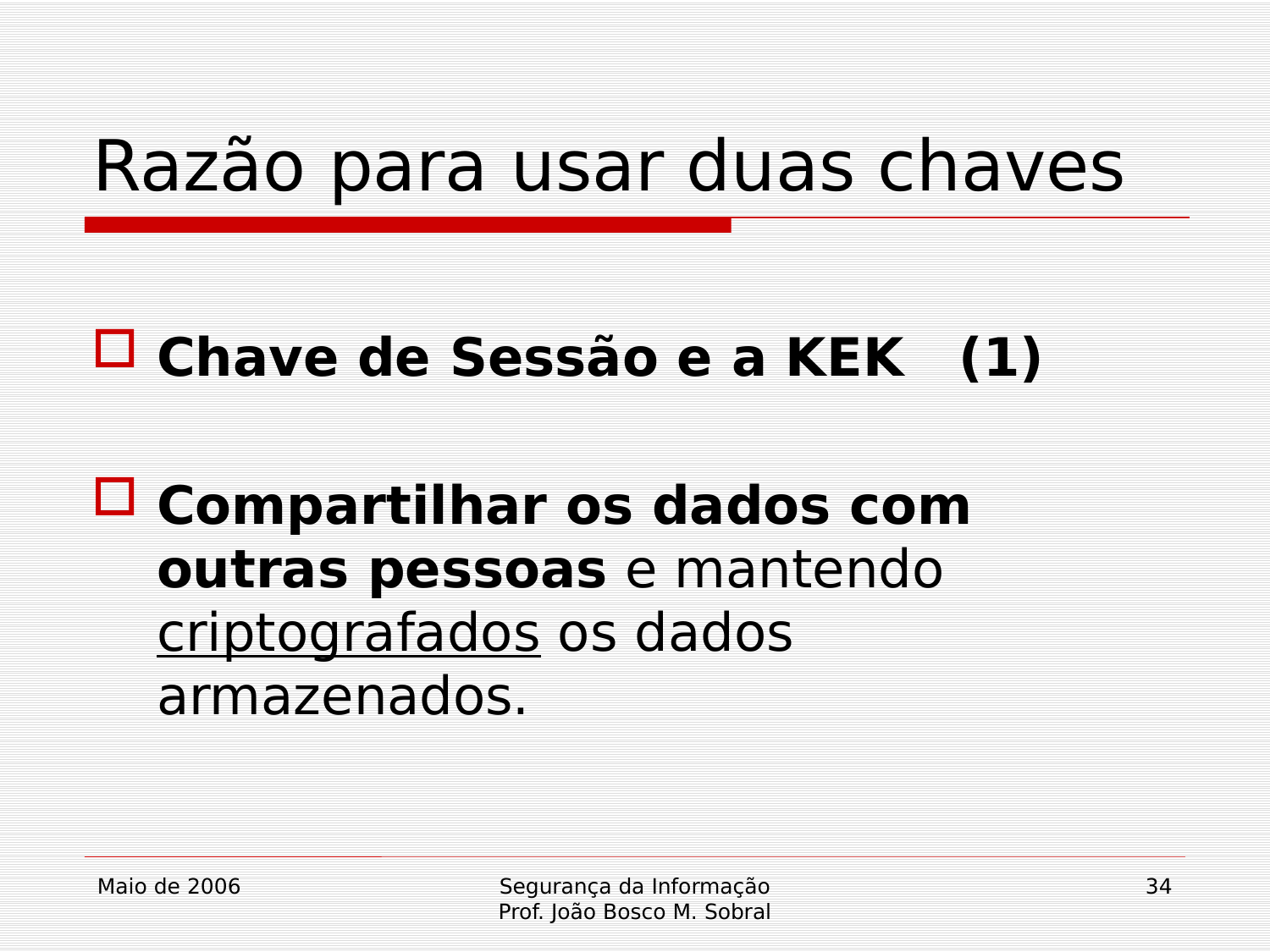

# Razão para usar duas chaves

Chave de Sessão e a KEK   (1)

Compartilhar os dados com outras pessoas e mantendo criptografados os dados armazenados.
Maio de 2006
Segurança da Informação
Prof. João Bosco M. Sobral
34